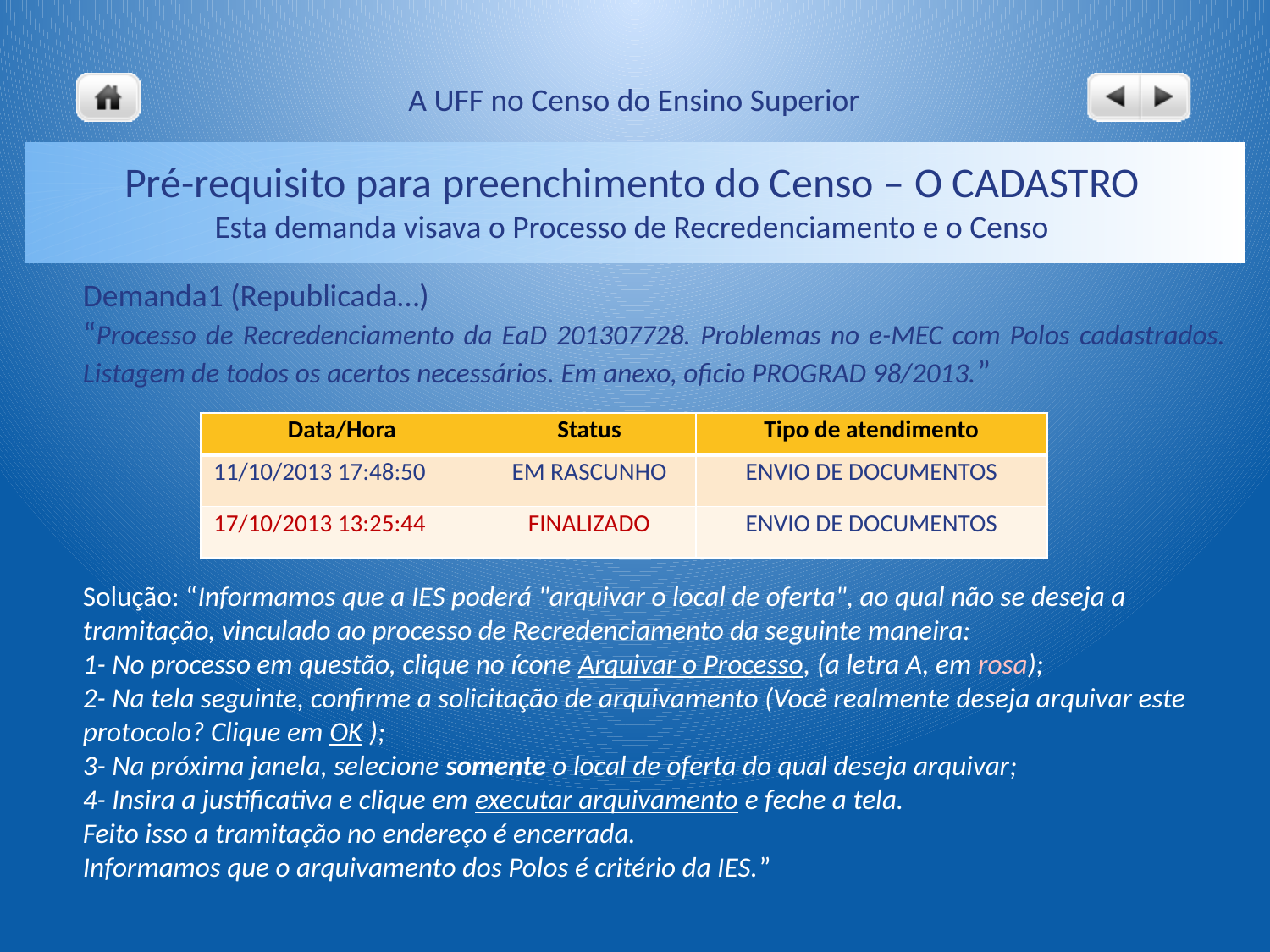

Pré-requisito para preenchimento do Censo – O CADASTRO
Esta demanda visava o Processo de Recredenciamento e o Censo
Demanda1 (Republicada…)
“Processo de Recredenciamento da EaD 201307728. Problemas no e-MEC com Polos cadastrados. Listagem de todos os acertos necessários. Em anexo, oficio PROGRAD 98/2013.”
| Data/Hora | Status | Tipo de atendimento |
| --- | --- | --- |
| 11/10/2013 17:48:50 | EM RASCUNHO | ENVIO DE DOCUMENTOS |
| 17/10/2013 13:25:44 | FINALIZADO | ENVIO DE DOCUMENTOS |
Solução: “Informamos que a IES poderá "arquivar o local de oferta", ao qual não se deseja a tramitação, vinculado ao processo de Recredenciamento da seguinte maneira:
1- No processo em questão, clique no ícone Arquivar o Processo, (a letra A, em rosa);
2- Na tela seguinte, confirme a solicitação de arquivamento (Você realmente deseja arquivar este protocolo? Clique em OK );
3- Na próxima janela, selecione somente o local de oferta do qual deseja arquivar;
4- Insira a justificativa e clique em executar arquivamento e feche a tela.
Feito isso a tramitação no endereço é encerrada.
Informamos que o arquivamento dos Polos é critério da IES.”